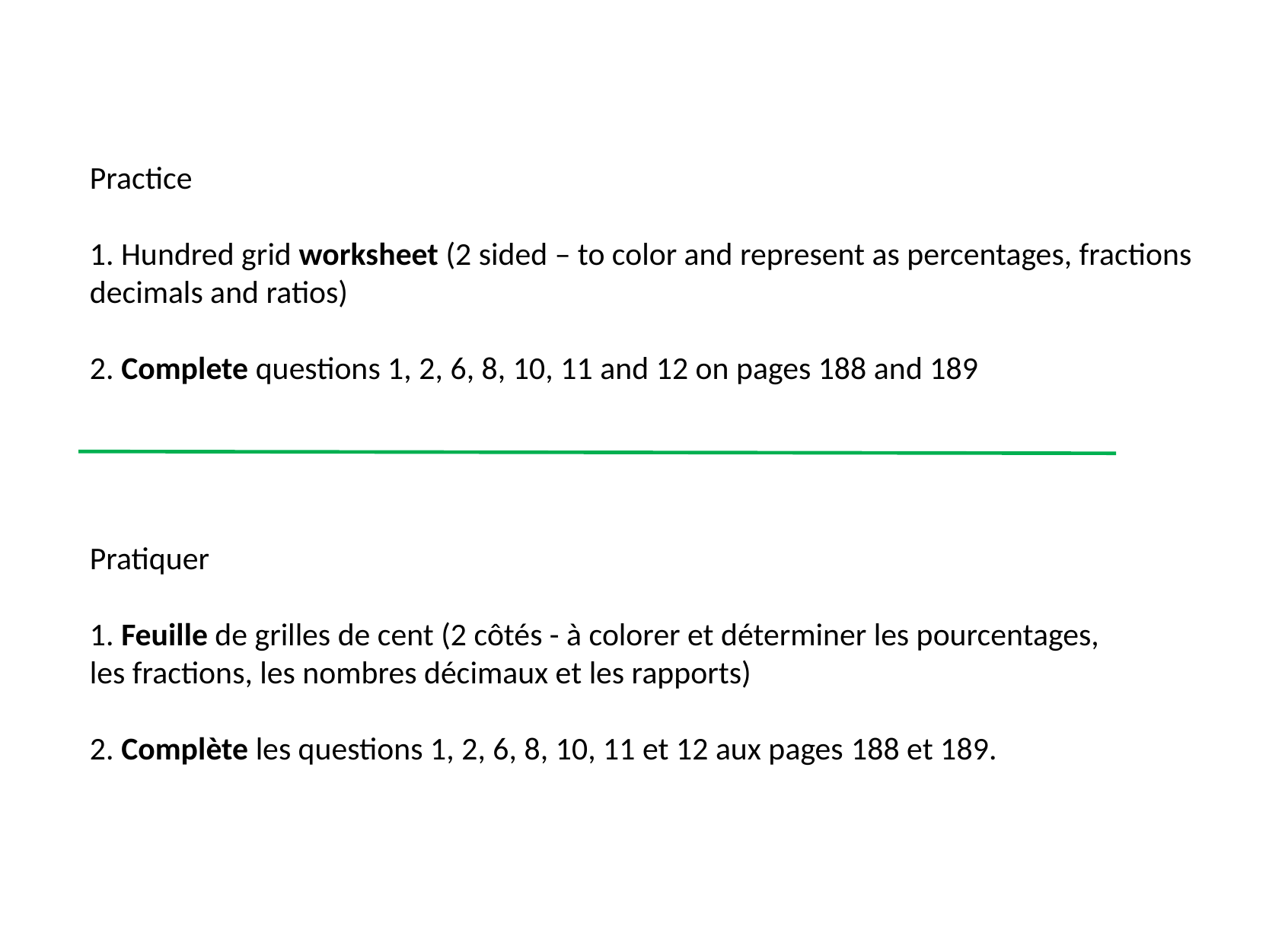

Practice

1. Hundred grid worksheet (2 sided – to color and represent as percentages, fractions decimals and ratios)

2. Complete questions 1, 2, 6, 8, 10, 11 and 12 on pages 188 and 189

Pratiquer

1. Feuille de grilles de cent (2 côtés - à colorer et déterminer les pourcentages,
les fractions, les nombres décimaux et les rapports)

2. Complète les questions 1, 2, 6, 8, 10, 11 et 12 aux pages 188 et 189.